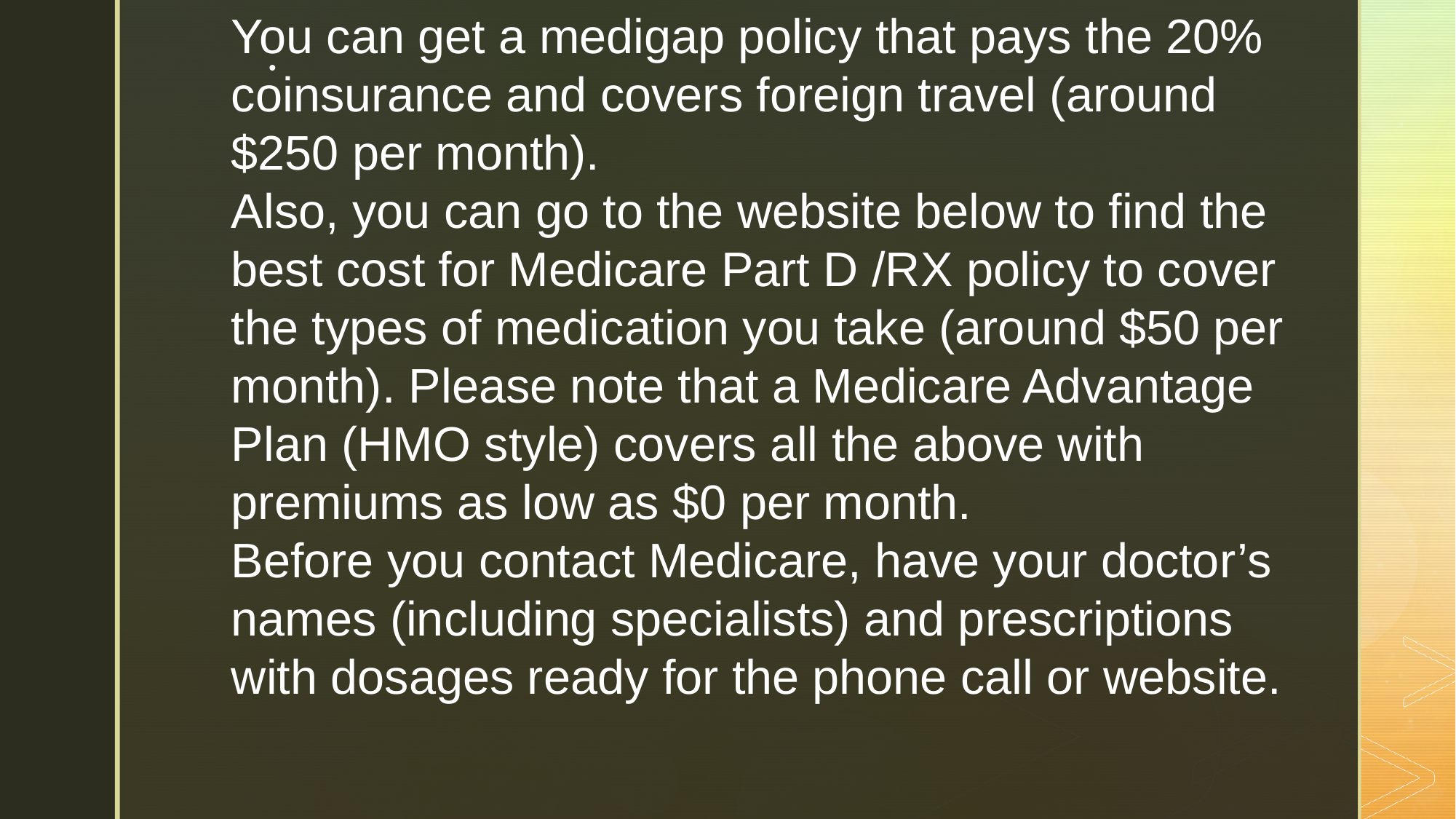

You can get a medigap policy that pays the 20% coinsurance and covers foreign travel (around $250 per month).
Also, you can go to the website below to find the best cost for Medicare Part D /RX policy to cover the types of medication you take (around $50 per month). Please note that a Medicare Advantage Plan (HMO style) covers all the above with premiums as low as $0 per month.
Before you contact Medicare, have your doctor’s names (including specialists) and prescriptions with dosages ready for the phone call or website.
.